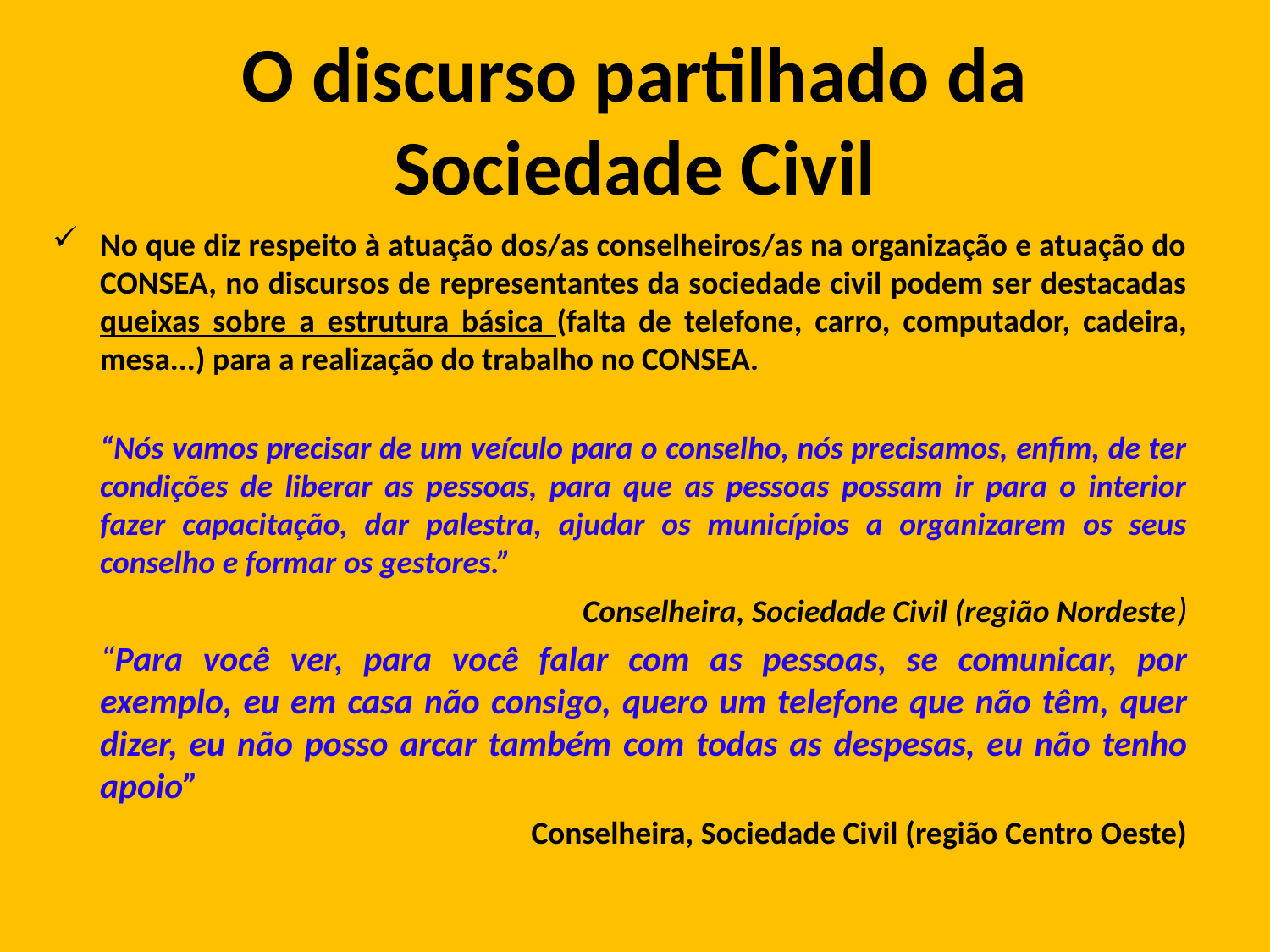

# O discurso partilhado da Sociedade Civil
No que diz respeito à atuação dos/as conselheiros/as na organização e atuação do CONSEA, no discursos de representantes da sociedade civil podem ser destacadas queixas sobre a estrutura básica (falta de telefone, carro, computador, cadeira, mesa...) para a realização do trabalho no CONSEA.

	“Nós vamos precisar de um veículo para o conselho, nós precisamos, enfim, de ter condições de liberar as pessoas, para que as pessoas possam ir para o interior fazer capacitação, dar palestra, ajudar os municípios a organizarem os seus conselho e formar os gestores.”
Conselheira, Sociedade Civil (região Nordeste)
	“Para você ver, para você falar com as pessoas, se comunicar, por exemplo, eu em casa não consigo, quero um telefone que não têm, quer dizer, eu não posso arcar também com todas as despesas, eu não tenho apoio”
Conselheira, Sociedade Civil (região Centro Oeste)